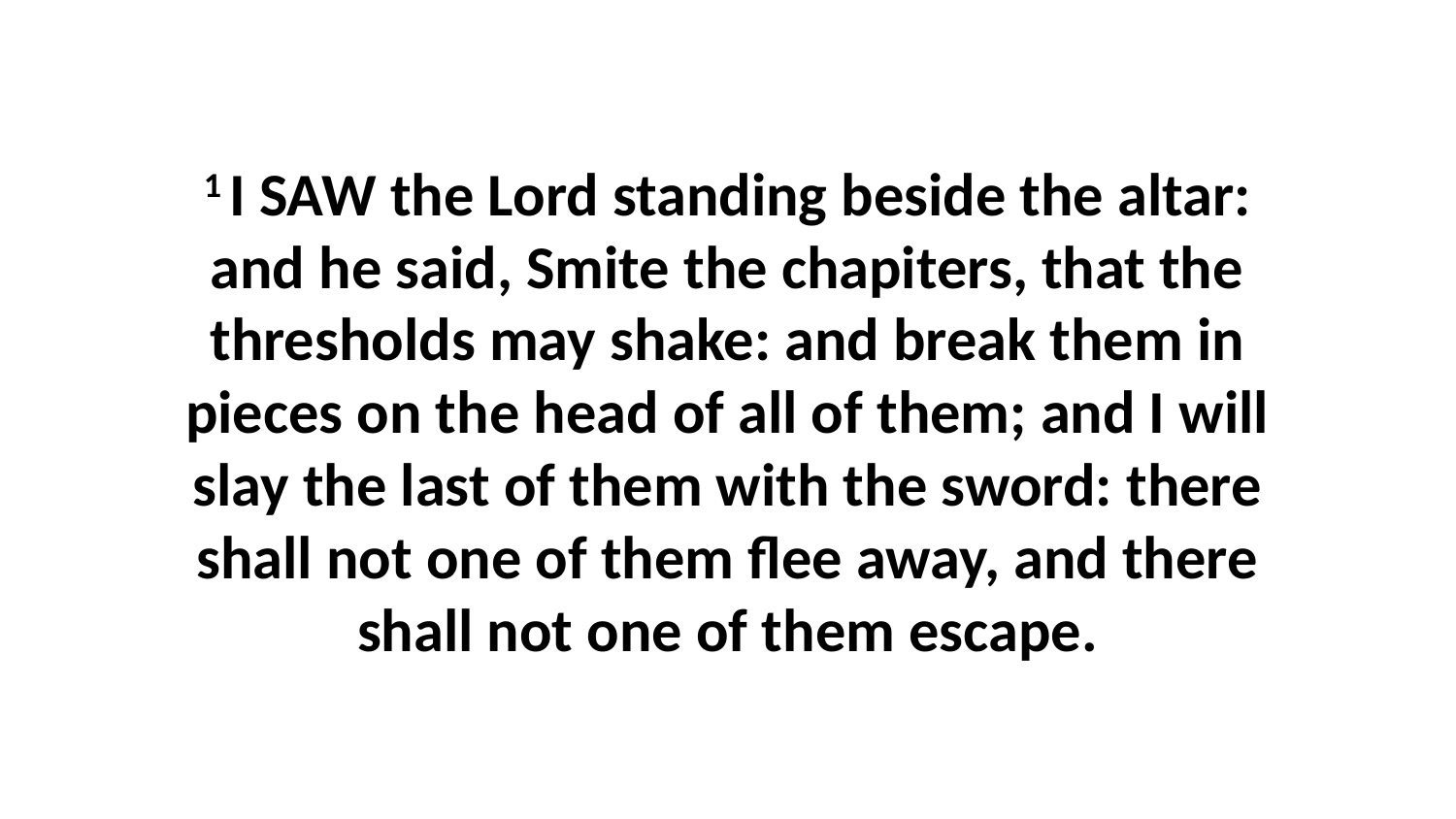

1 I SAW the Lord standing beside the altar: and he said, Smite the chapiters, that the thresholds may shake: and break them in pieces on the head of all of them; and I will slay the last of them with the sword: there shall not one of them flee away, and there shall not one of them escape.